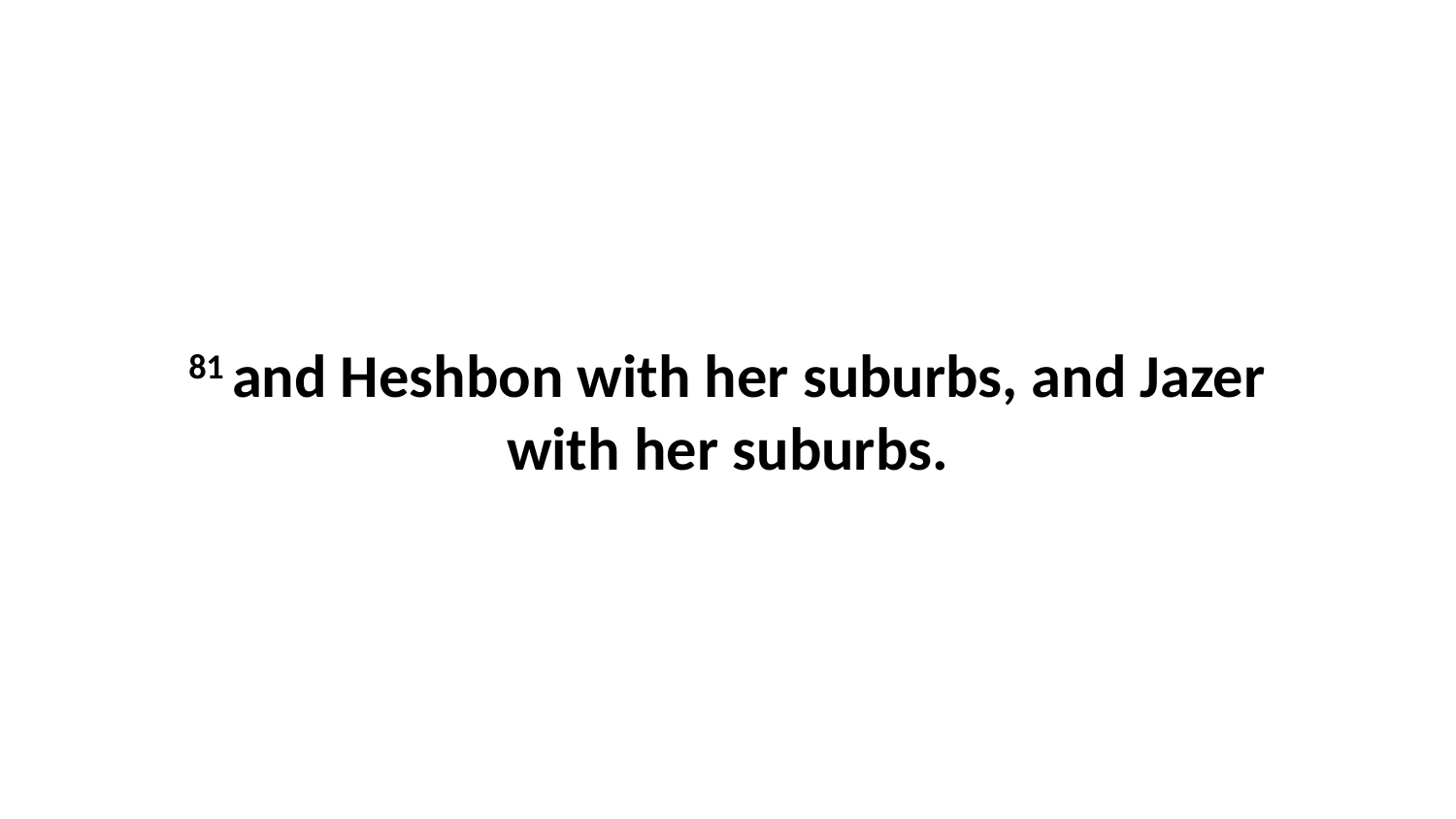

81 and Heshbon with her suburbs, and Jazer with her suburbs.